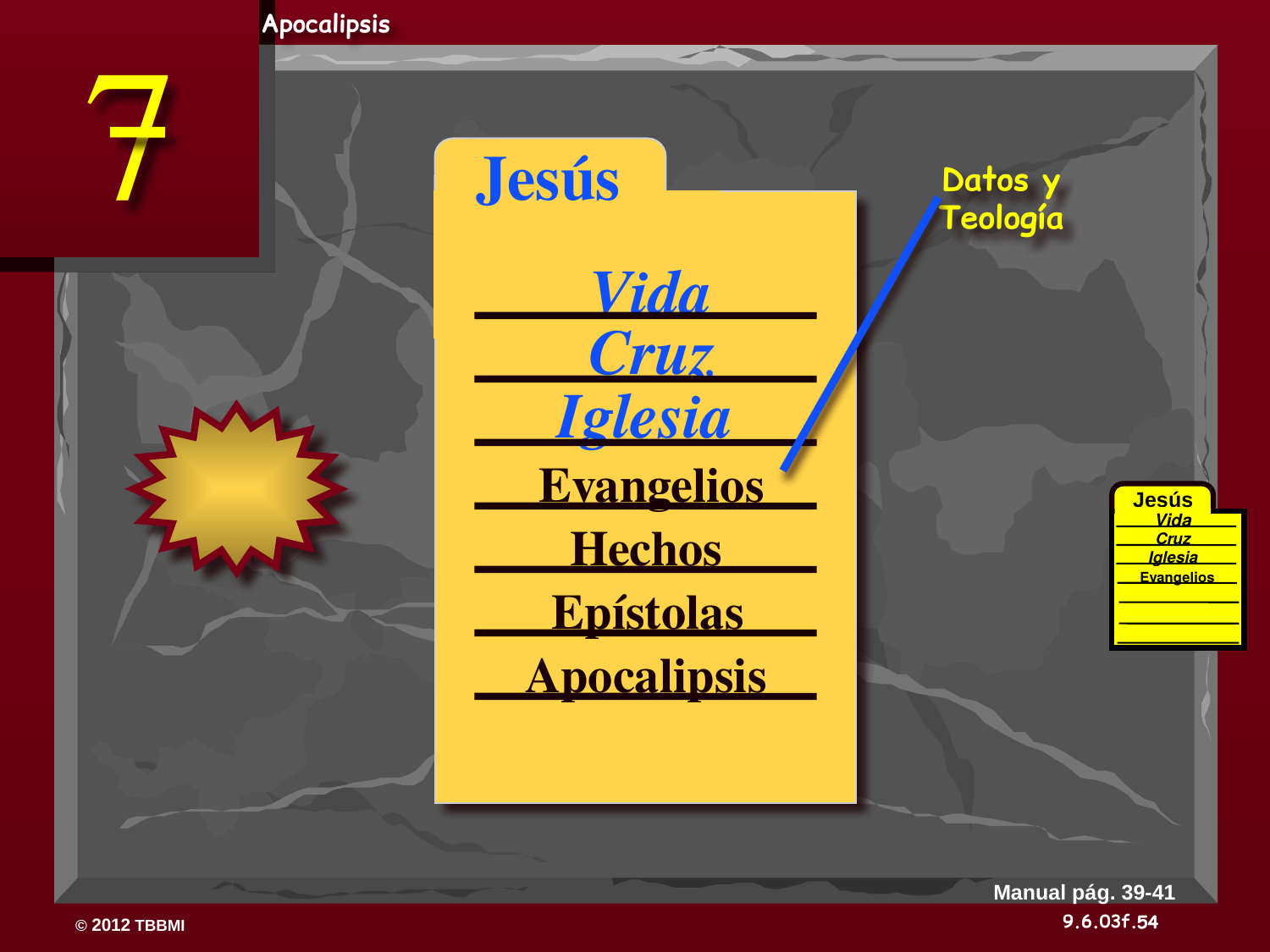

Apocalipsis

   Jesús

Datos y
Teología

Vida
Cruz

Iglesia

Evangelios
Jesús

Vida
  Cruz
  Iglesia
Evangelios

Hechos

Epístolas

Apocalipsis

Manual pág. 39-41
54